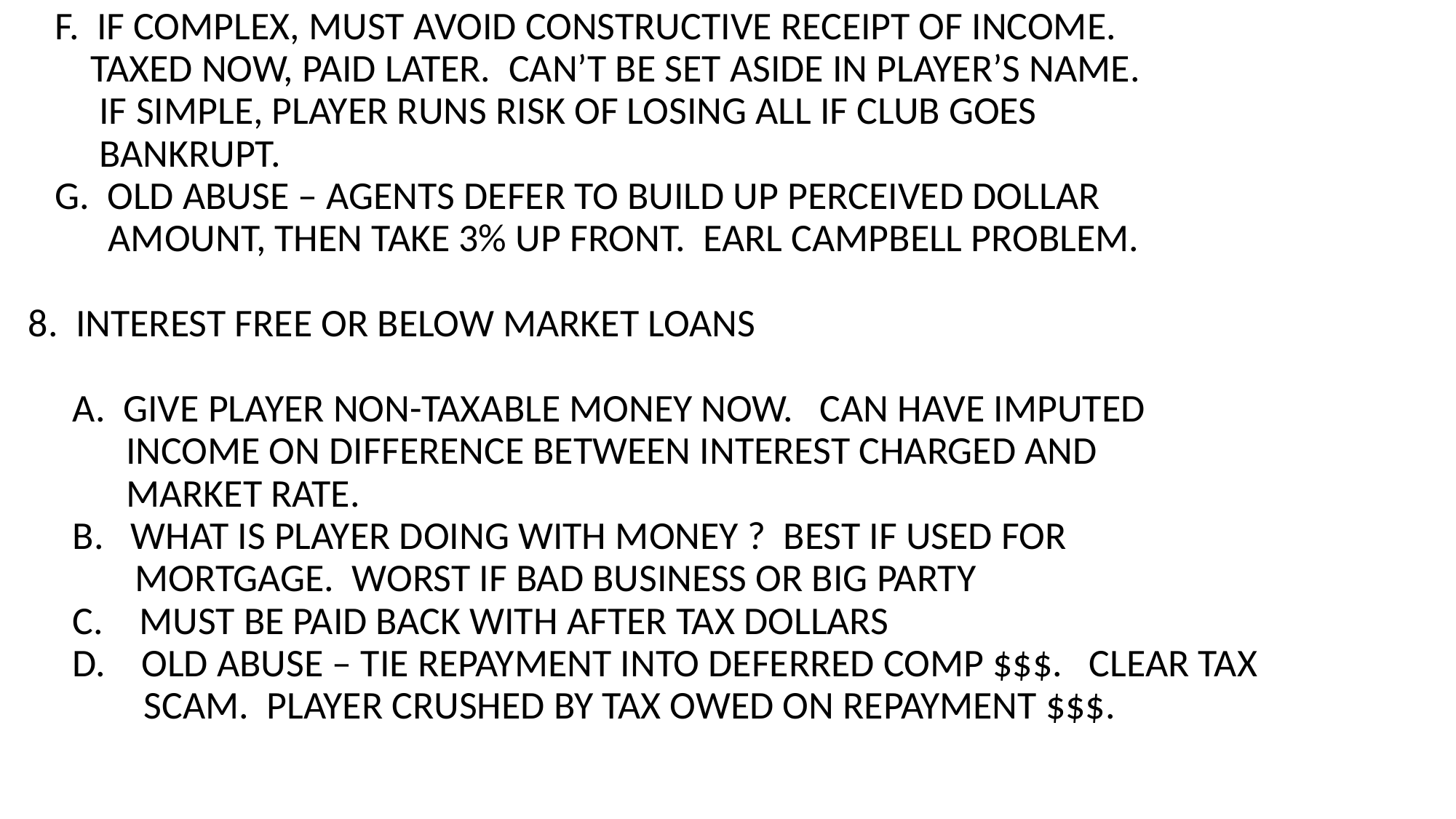

# F.  IF COMPLEX, MUST AVOID CONSTRUCTIVE RECEIPT OF INCOME. TAXED NOW, PAID LATER.  CAN’T BE SET ASIDE IN PLAYER’S NAME. IF SIMPLE, PLAYER RUNS RISK OF LOSING ALL IF CLUB GOES BANKRUPT. G.  OLD ABUSE – AGENTS DEFER TO BUILD UP PERCEIVED DOLLAR AMOUNT, THEN TAKE 3% UP FRONT.  EARL CAMPBELL PROBLEM. 8.  INTEREST FREE OR BELOW MARKET LOANS A.  GIVE PLAYER NON-TAXABLE MONEY NOW.   CAN HAVE IMPUTED INCOME ON DIFFERENCE BETWEEN INTEREST CHARGED AND MARKET RATE. B.   WHAT IS PLAYER DOING WITH MONEY ?  BEST IF USED FOR MORTGAGE.  WORST IF BAD BUSINESS OR BIG PARTY C.    MUST BE PAID BACK WITH AFTER TAX DOLLARS D.    OLD ABUSE – TIE REPAYMENT INTO DEFERRED COMP $$$.   CLEAR TAX SCAM.  PLAYER CRUSHED BY TAX OWED ON REPAYMENT $$$.